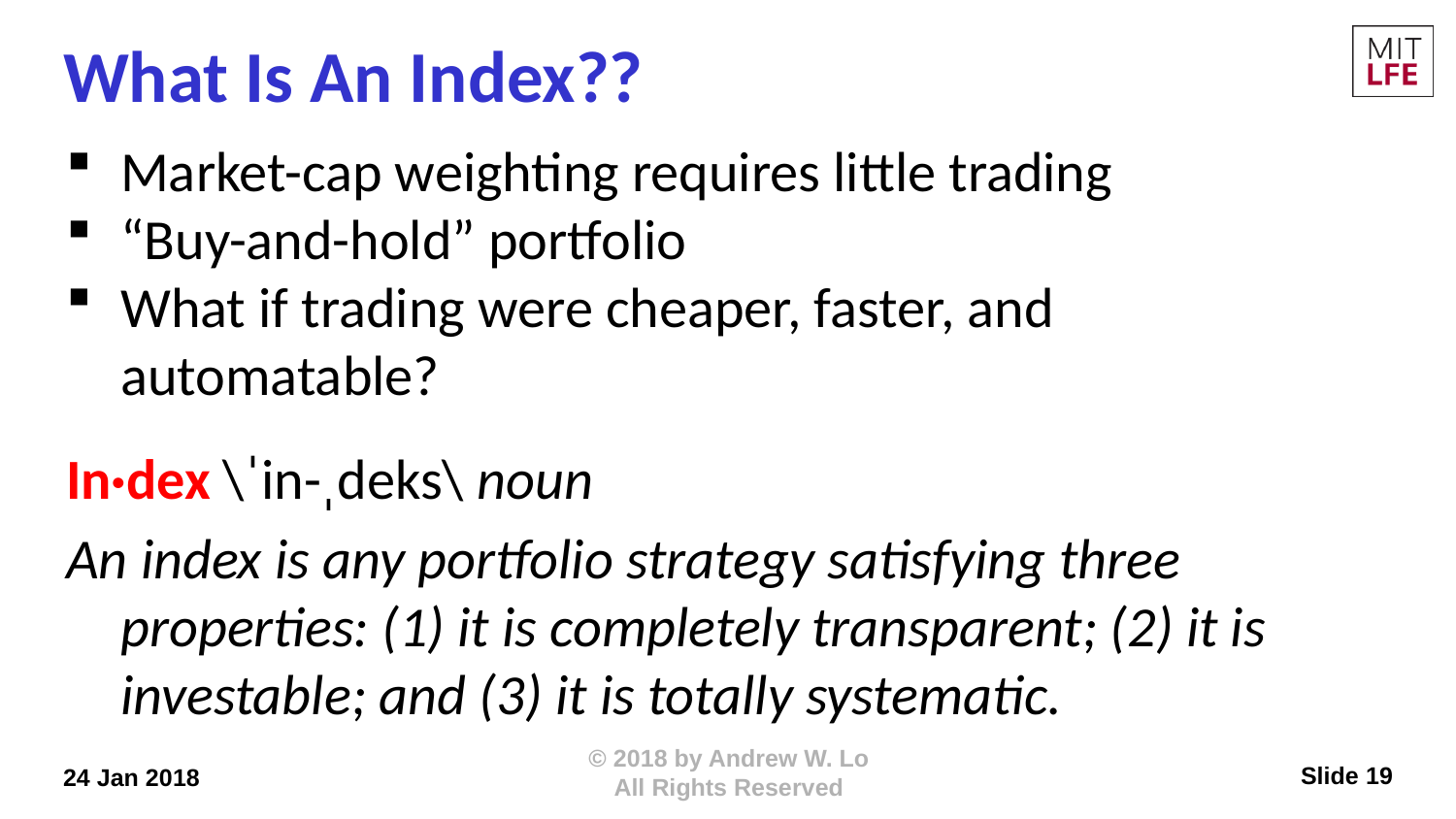

# What Is An Index??
Market-cap weighting requires little trading
“Buy-and-hold” portfolio
What if trading were cheaper, faster, and automatable?
In·dex \ˈin-ˌdeks\ noun
An index is any portfolio strategy satisfying three properties: (1) it is completely transparent; (2) it is investable; and (3) it is totally systematic.
Slide 19
24 Jan 2018